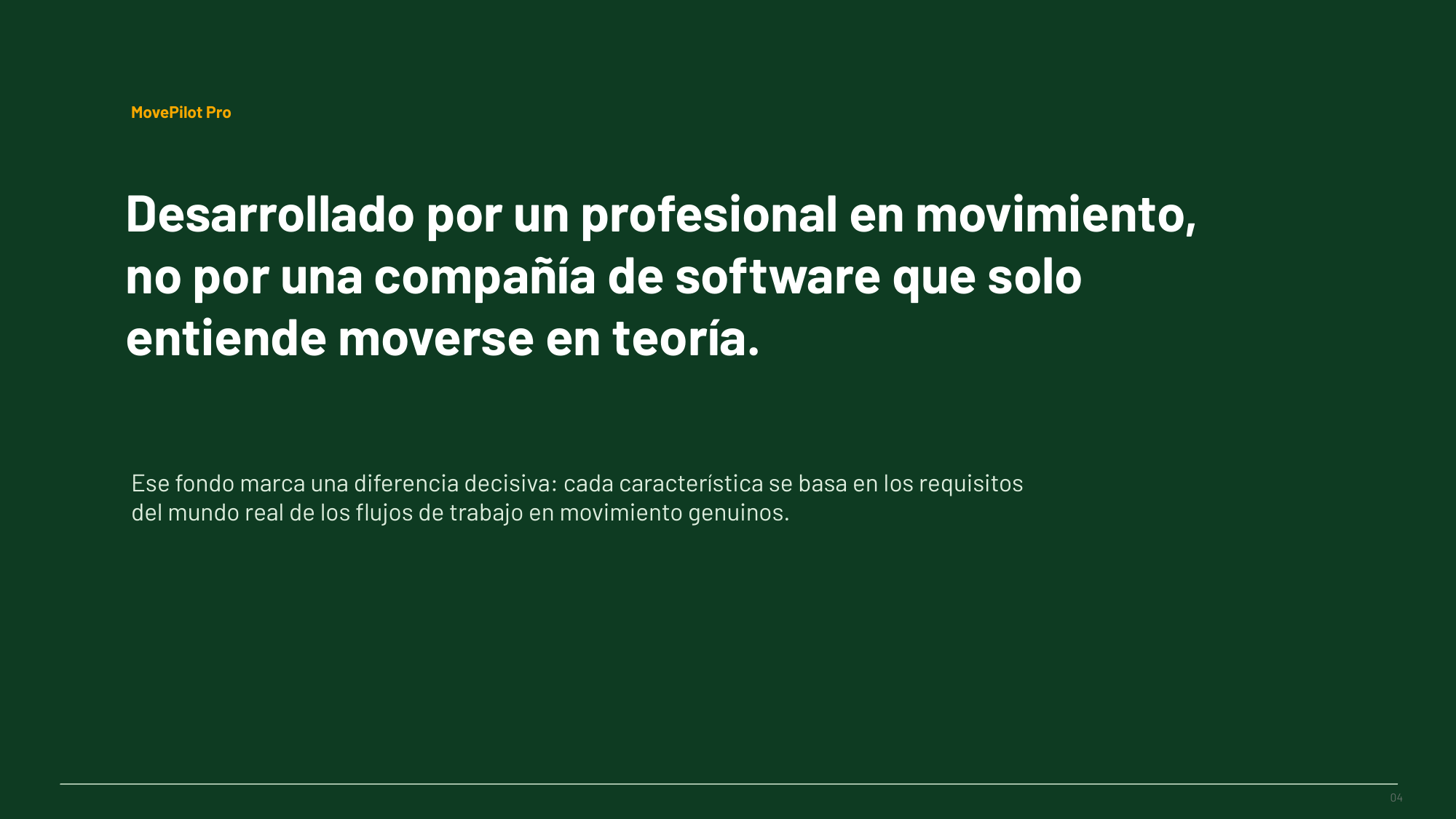

MovePilot Pro 4.0
MovePilot Pro
Desarrollado por un profesional en movimiento, no por una compañía de software que solo entiende moverse en teoría.
Ese fondo marca una diferencia decisiva: cada característica se basa en los requisitos del mundo real de los flujos de trabajo en movimiento genuinos.

04